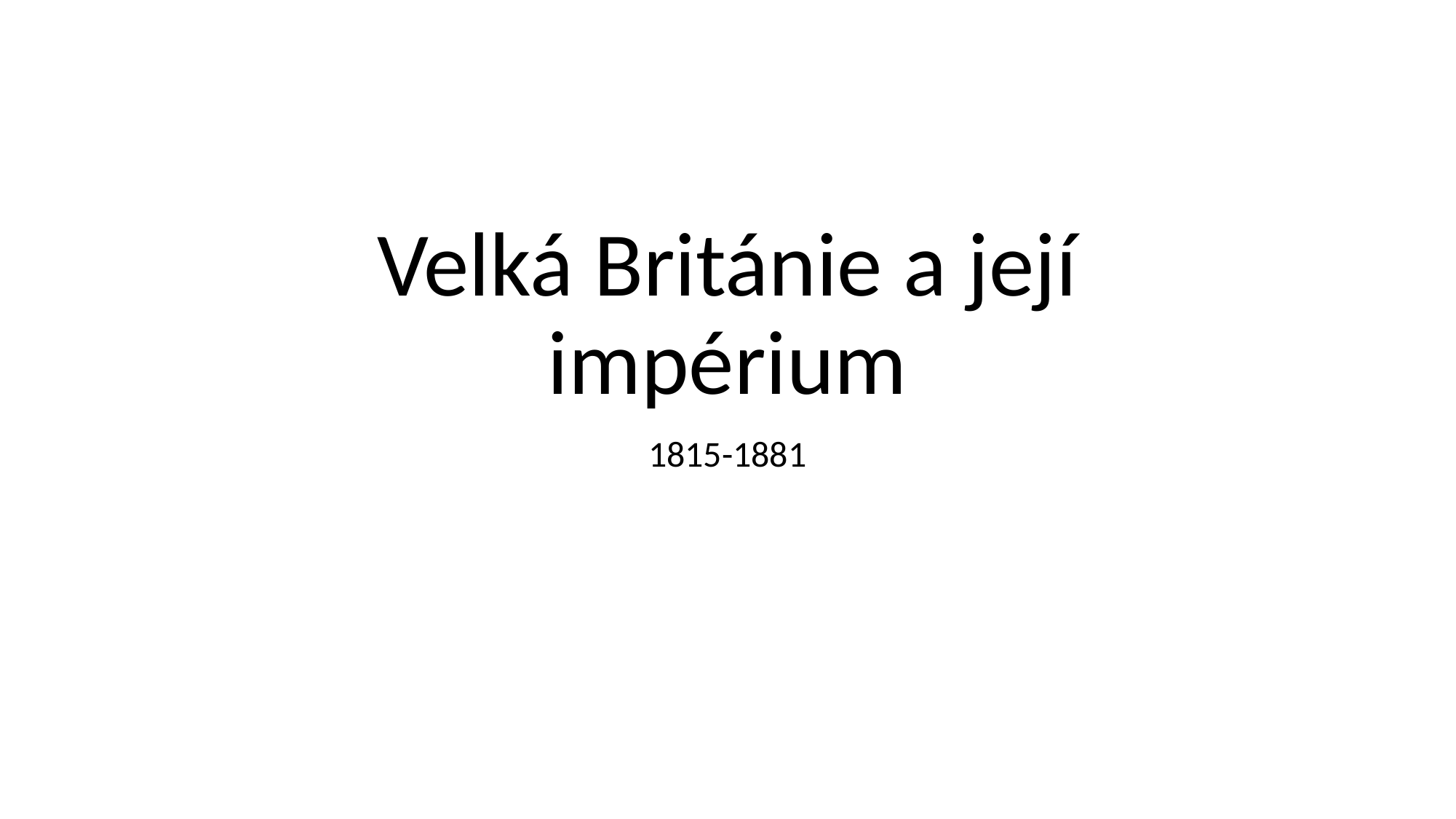

# Velká Británie a její impérium
1815-1881